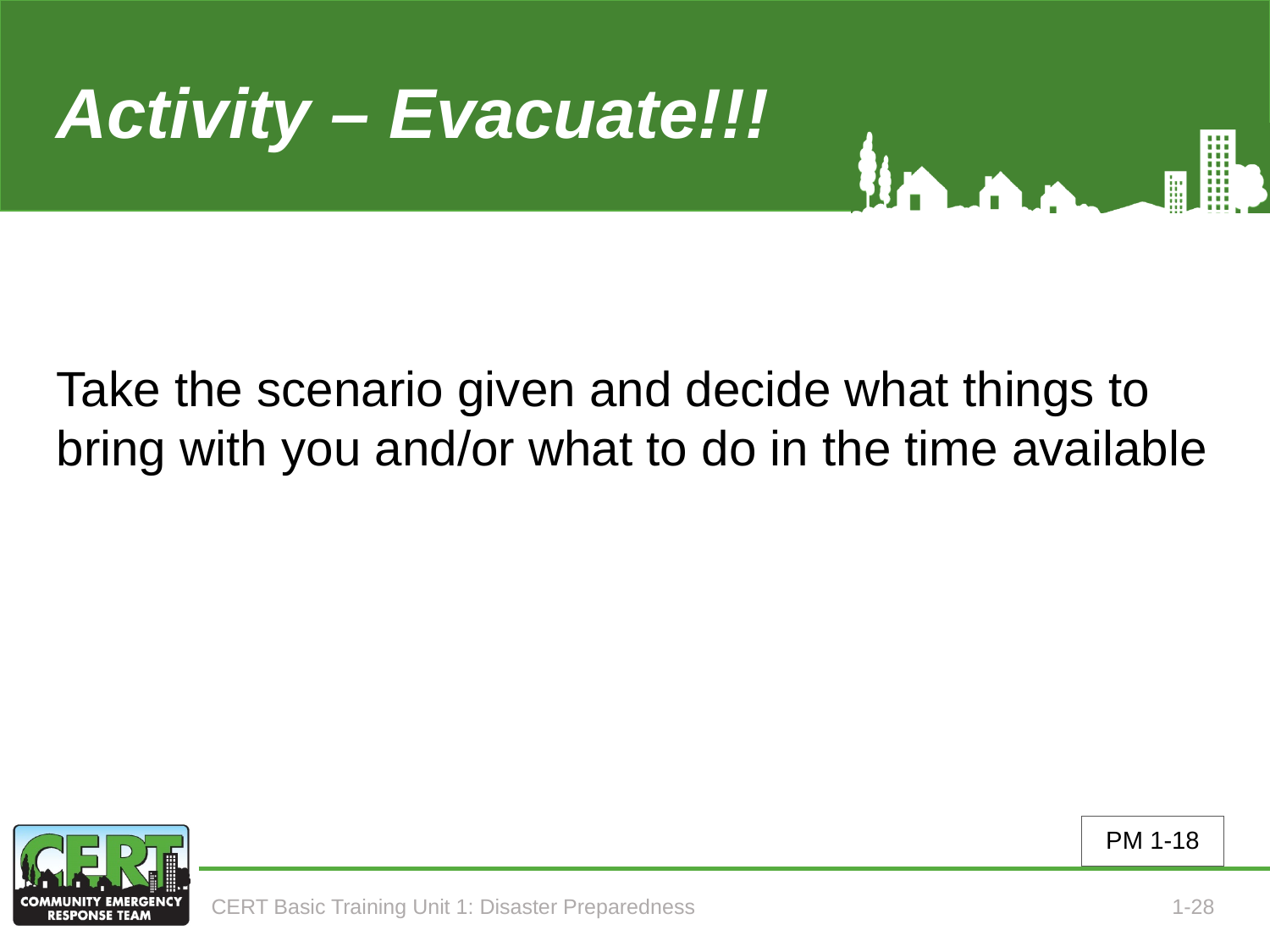

# Activity – Evacuate!!!

Take the scenario given and decide what things to bring with you and/or what to do in the time available
PM 1-18
CERT Basic Training Unit 1: Disaster Preparedness
1-28